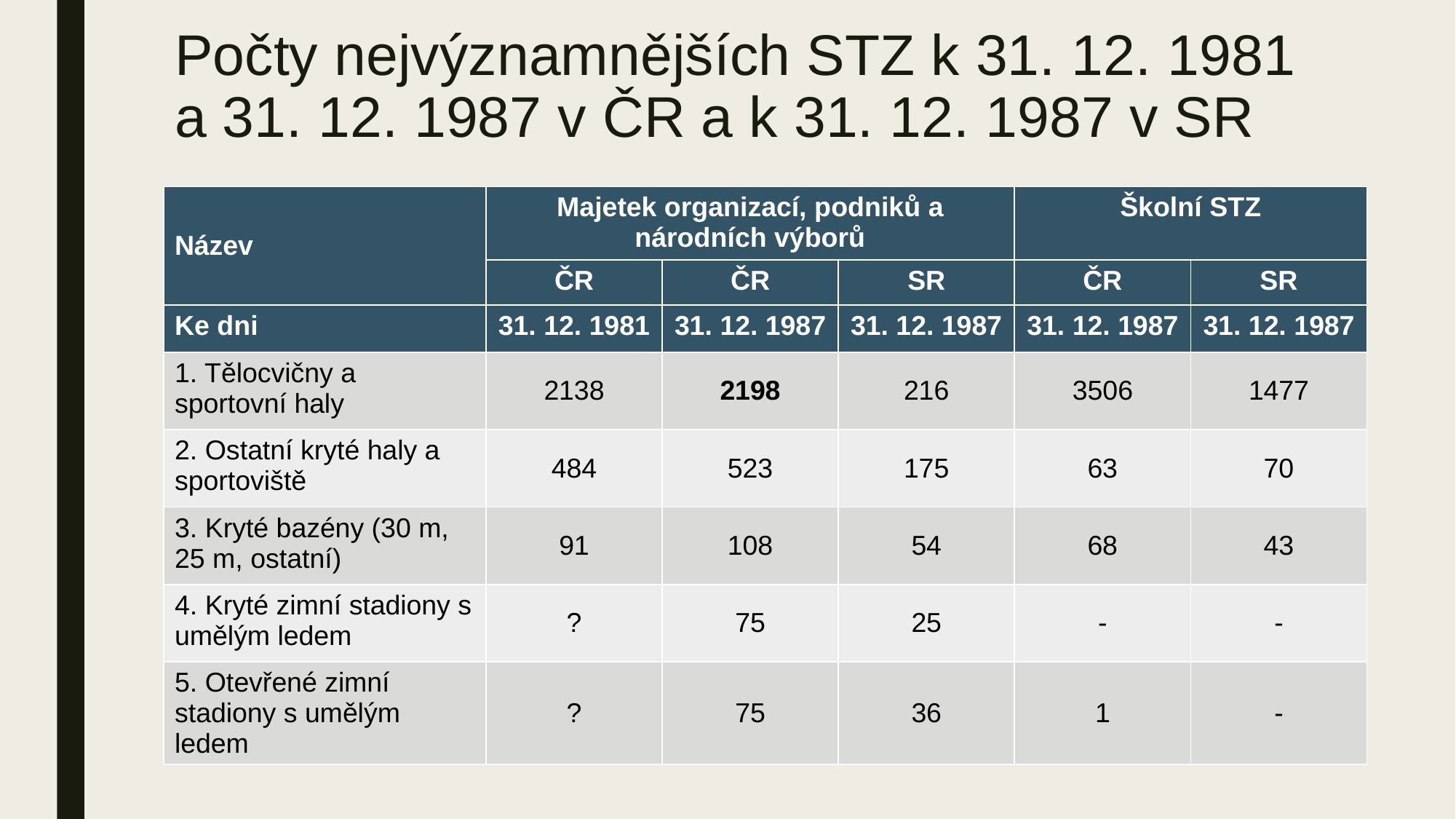

# Počty nejvýznamnějších STZ k 31. 12. 1981 a 31. 12. 1987 v ČR a k 31. 12. 1987 v SR
| Název | Majetek organizací, podniků a národních výborů |  |  | Školní STZ |  |
| --- | --- | --- | --- | --- | --- |
|  | ČR | ČR | SR | ČR | SR |
| Ke dni | 31. 12. 1981 | 31. 12. 1987 | 31. 12. 1987 | 31. 12. 1987 | 31. 12. 1987 |
| 1. Tělocvičny a sportovní haly | 2138 | 2198 | 216 | 3506 | 1477 |
| 2. Ostatní kryté haly a sportoviště | 484 | 523 | 175 | 63 | 70 |
| 3. Kryté bazény (30 m, 25 m, ostatní) | 91 | 108 | 54 | 68 | 43 |
| 4. Kryté zimní stadiony s umělým ledem | ? | 75 | 25 | - | - |
| 5. Otevřené zimní stadiony s umělým ledem | ? | 75 | 36 | 1 | - |